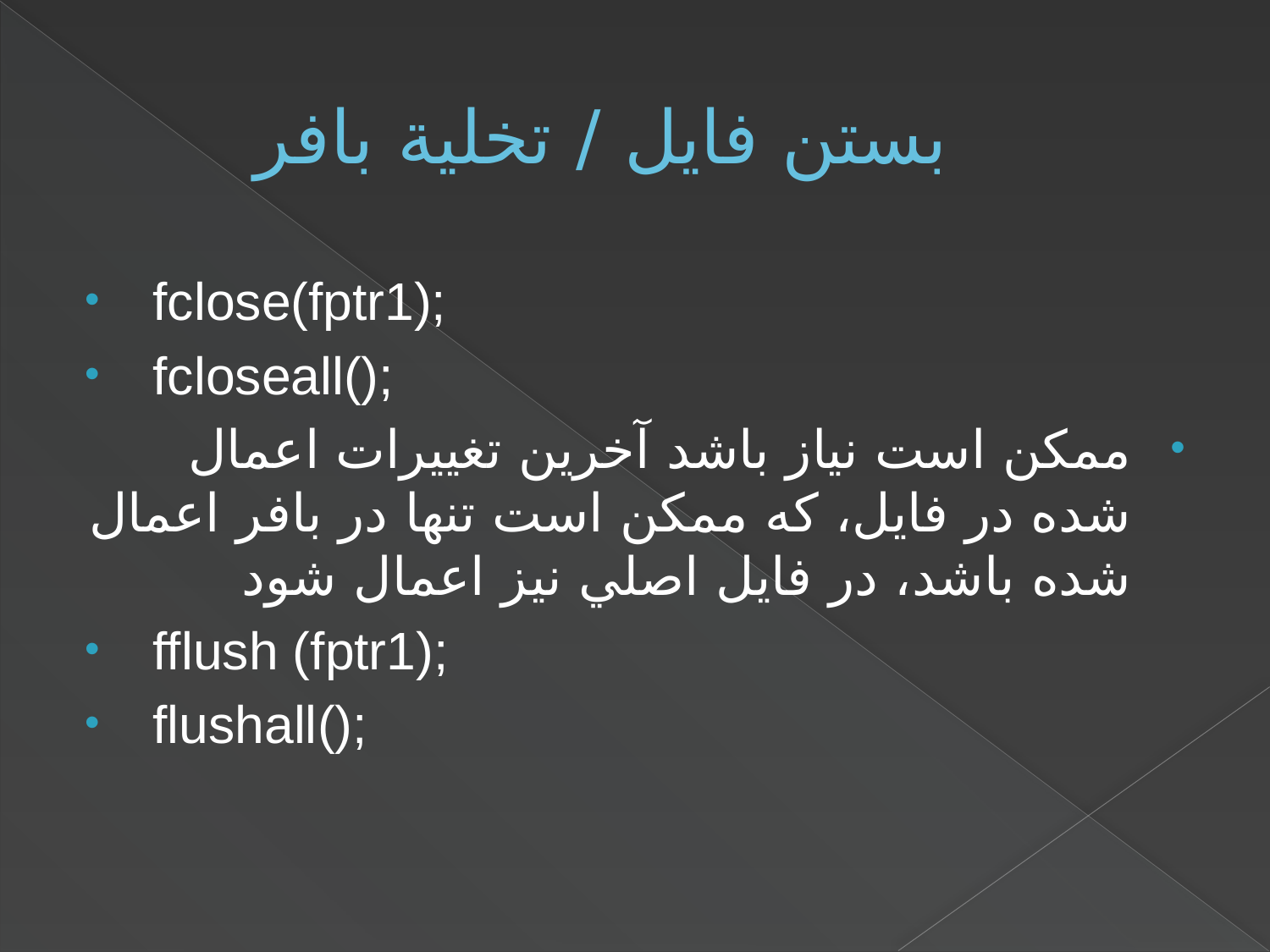

# بستن فايل / تخلية بافر
 fclose(fptr1);
 fcloseall();
ممکن است نياز باشد آخرين تغييرات اعمال شده در فايل، که ممکن است تنها در بافر اعمال شده باشد، در فايل اصلي نيز اعمال شود
 fflush (fptr1);
 flushall();